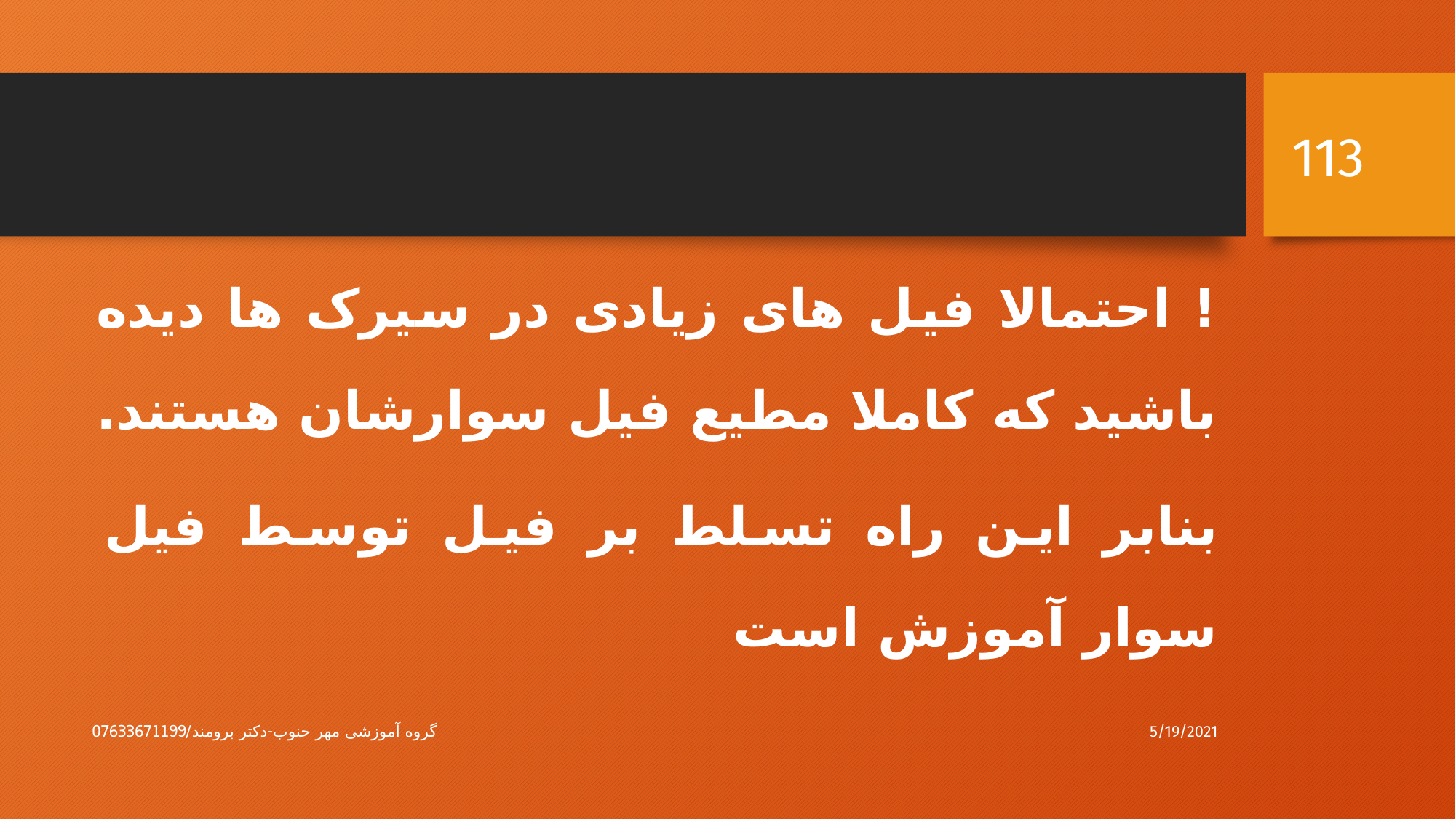

113
#
! احتمالا فیل های زیادی در سیرک ها دیده باشید که کاملا مطیع فیل سوارشان هستند.
بنابر این راه تسلط بر فیل توسط فیل سوار آموزش است

5/19/2021
گروه آموزشی مهر حنوب-دکتر برومند/07633671199